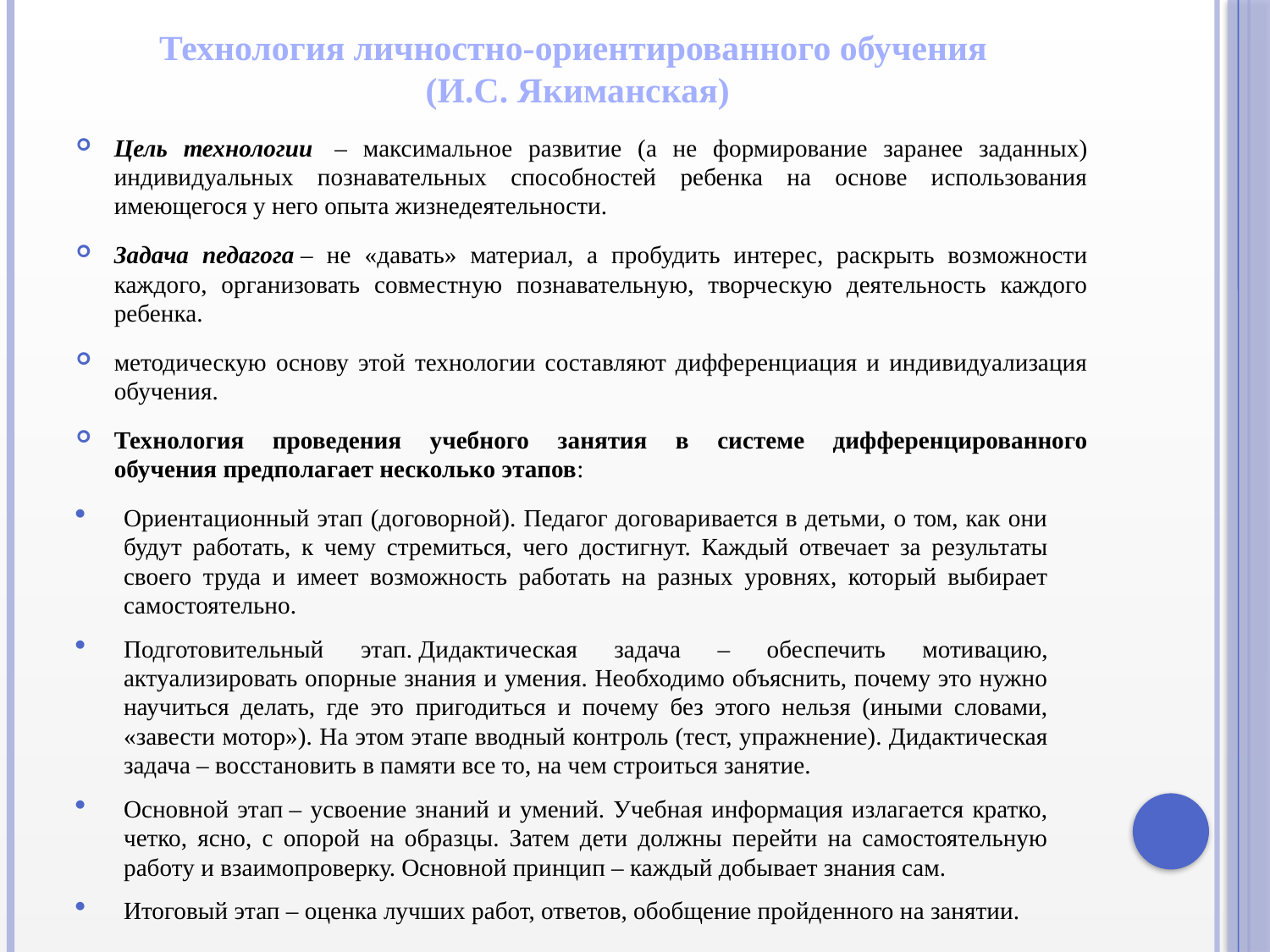

# Технология личностно-ориентированного обучения   (И.С. Якиманская)
Цель технологии  – максимальное развитие (а не формирование заранее заданных) индивидуальных познавательных способностей ребенка на основе использования имеющегося у него опыта жизнедеятельности.
Задача педагога – не «давать» материал, а пробудить интерес, раскрыть возможности каждого, организовать совместную познавательную, творческую деятельность каждого ребенка.
методическую основу этой технологии составляют дифференциация и индивидуализация обучения.
Технология проведения учебного занятия в системе дифференцированного обучения предполагает несколько этапов:
Ориентационный этап (договорной). Педагог договаривается в детьми, о том, как они будут работать, к чему стремиться, чего достигнут. Каждый отвечает за результаты своего труда и имеет возможность работать на разных уровнях, который выбирает самостоятельно.
Подготовительный этап. Дидактическая задача – обеспечить мотивацию, актуализировать опорные знания и умения. Необходимо объяснить, почему это нужно научиться делать, где это пригодиться и почему без этого нельзя (иными словами, «завести мотор»). На этом этапе вводный контроль (тест, упражнение). Дидактическая задача – восстановить в памяти все то, на чем строиться занятие.
Основной этап – усвоение знаний и умений. Учебная информация излагается кратко, четко, ясно, с опорой на образцы. Затем дети должны перейти на самостоятельную работу и взаимопроверку. Основной принцип – каждый добывает знания сам.
Итоговый этап – оценка лучших работ, ответов, обобщение пройденного на занятии.